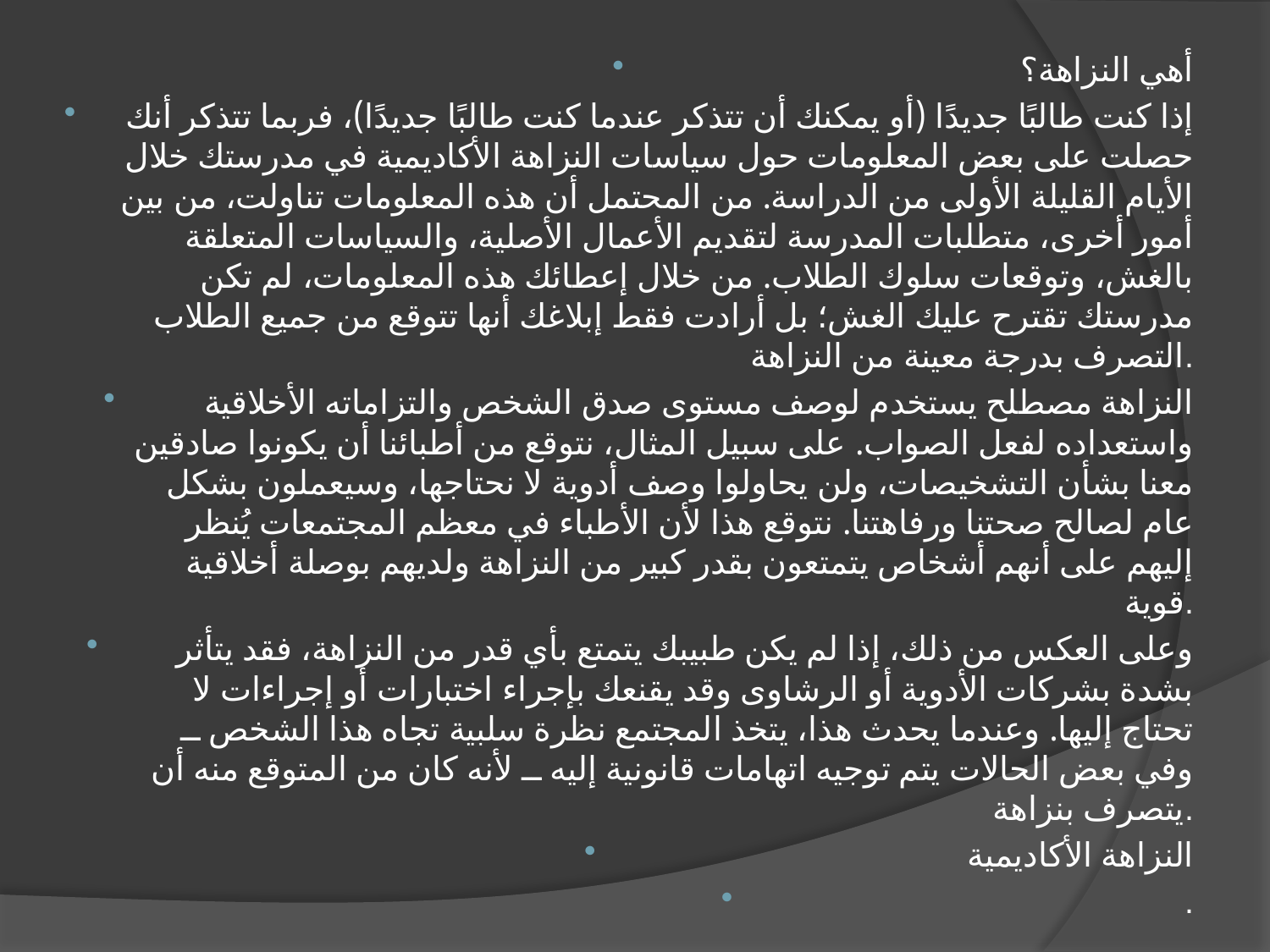

أهي النزاهة؟
إذا كنت طالبًا جديدًا (أو يمكنك أن تتذكر عندما كنت طالبًا جديدًا)، فربما تتذكر أنك حصلت على بعض المعلومات حول سياسات النزاهة الأكاديمية في مدرستك خلال الأيام القليلة الأولى من الدراسة. من المحتمل أن هذه المعلومات تناولت، من بين أمور أخرى، متطلبات المدرسة لتقديم الأعمال الأصلية، والسياسات المتعلقة بالغش، وتوقعات سلوك الطلاب. من خلال إعطائك هذه المعلومات، لم تكن مدرستك تقترح عليك الغش؛ بل أرادت فقط إبلاغك أنها تتوقع من جميع الطلاب التصرف بدرجة معينة من النزاهة.
النزاهة مصطلح يستخدم لوصف مستوى صدق الشخص والتزاماته الأخلاقية واستعداده لفعل الصواب. على سبيل المثال، نتوقع من أطبائنا أن يكونوا صادقين معنا بشأن التشخيصات، ولن يحاولوا وصف أدوية لا نحتاجها، وسيعملون بشكل عام لصالح صحتنا ورفاهتنا. نتوقع هذا لأن الأطباء في معظم المجتمعات يُنظر إليهم على أنهم أشخاص يتمتعون بقدر كبير من النزاهة ولديهم بوصلة أخلاقية قوية.
وعلى العكس من ذلك، إذا لم يكن طبيبك يتمتع بأي قدر من النزاهة، فقد يتأثر بشدة بشركات الأدوية أو الرشاوى وقد يقنعك بإجراء اختبارات أو إجراءات لا تحتاج إليها. وعندما يحدث هذا، يتخذ المجتمع نظرة سلبية تجاه هذا الشخص ــ وفي بعض الحالات يتم توجيه اتهامات قانونية إليه ــ لأنه كان من المتوقع منه أن يتصرف بنزاهة.
النزاهة الأكاديمية
.